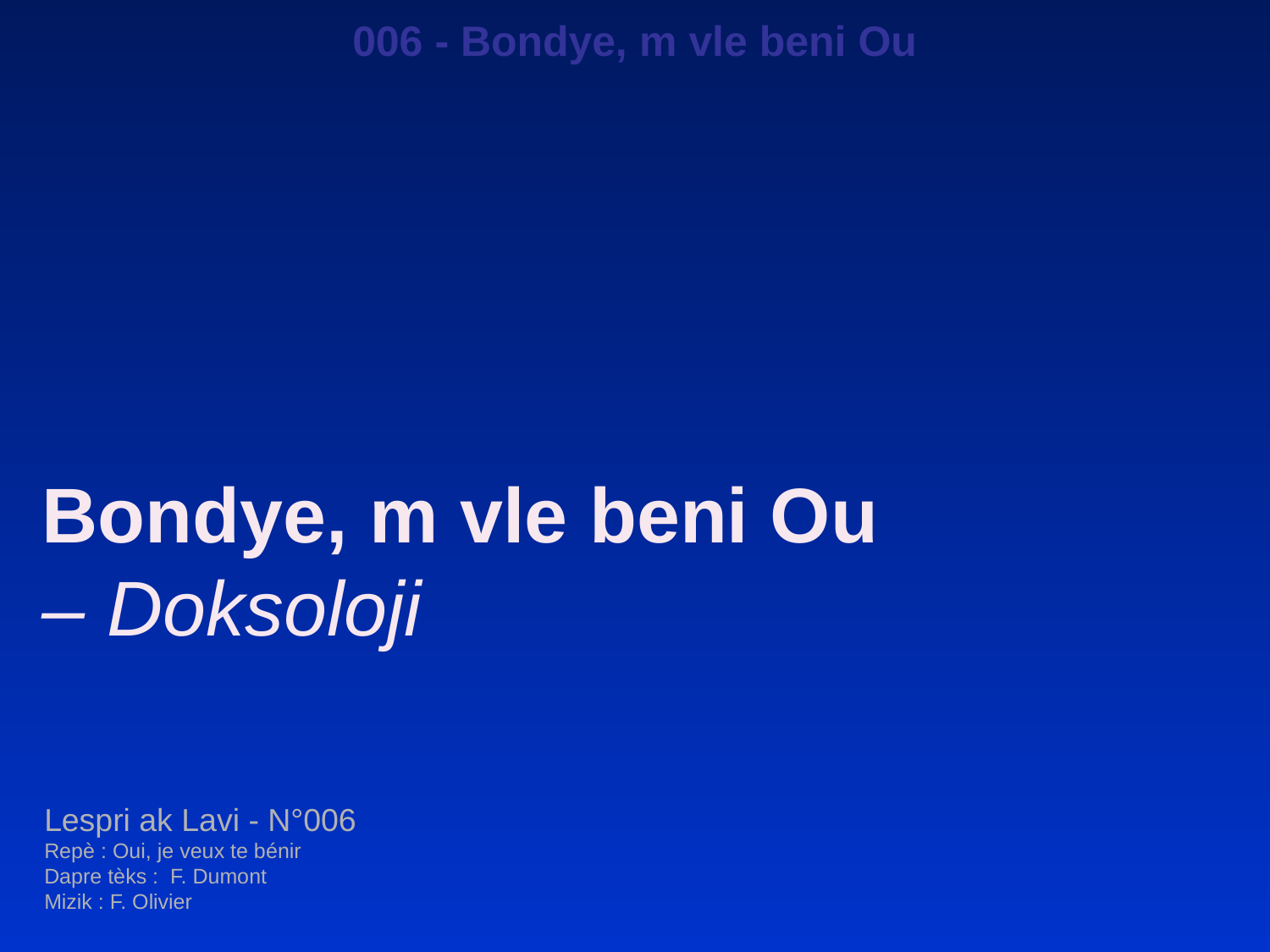

006 - Bondye, m vle beni Ou
Bondye, m vle beni Ou
– Doksoloji
Lespri ak Lavi - N°006
Repè : Oui, je veux te bénir
Dapre tèks :  F. Dumont
Mizik : F. Olivier